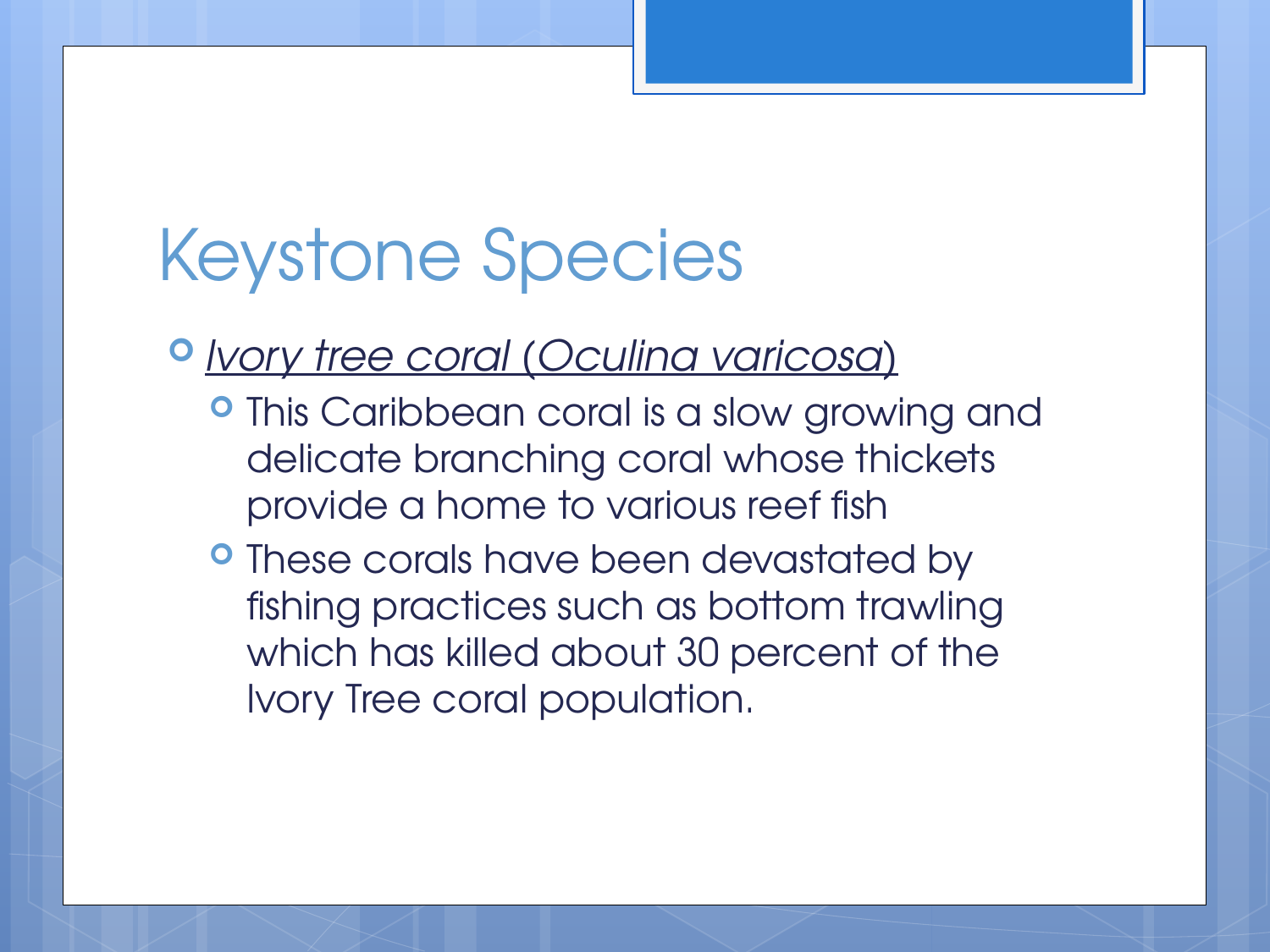

# Keystone Species
Ivory tree coral (Oculina varicosa)
This Caribbean coral is a slow growing and delicate branching coral whose thickets provide a home to various reef fish
These corals have been devastated by fishing practices such as bottom trawling which has killed about 30 percent of the Ivory Tree coral population.